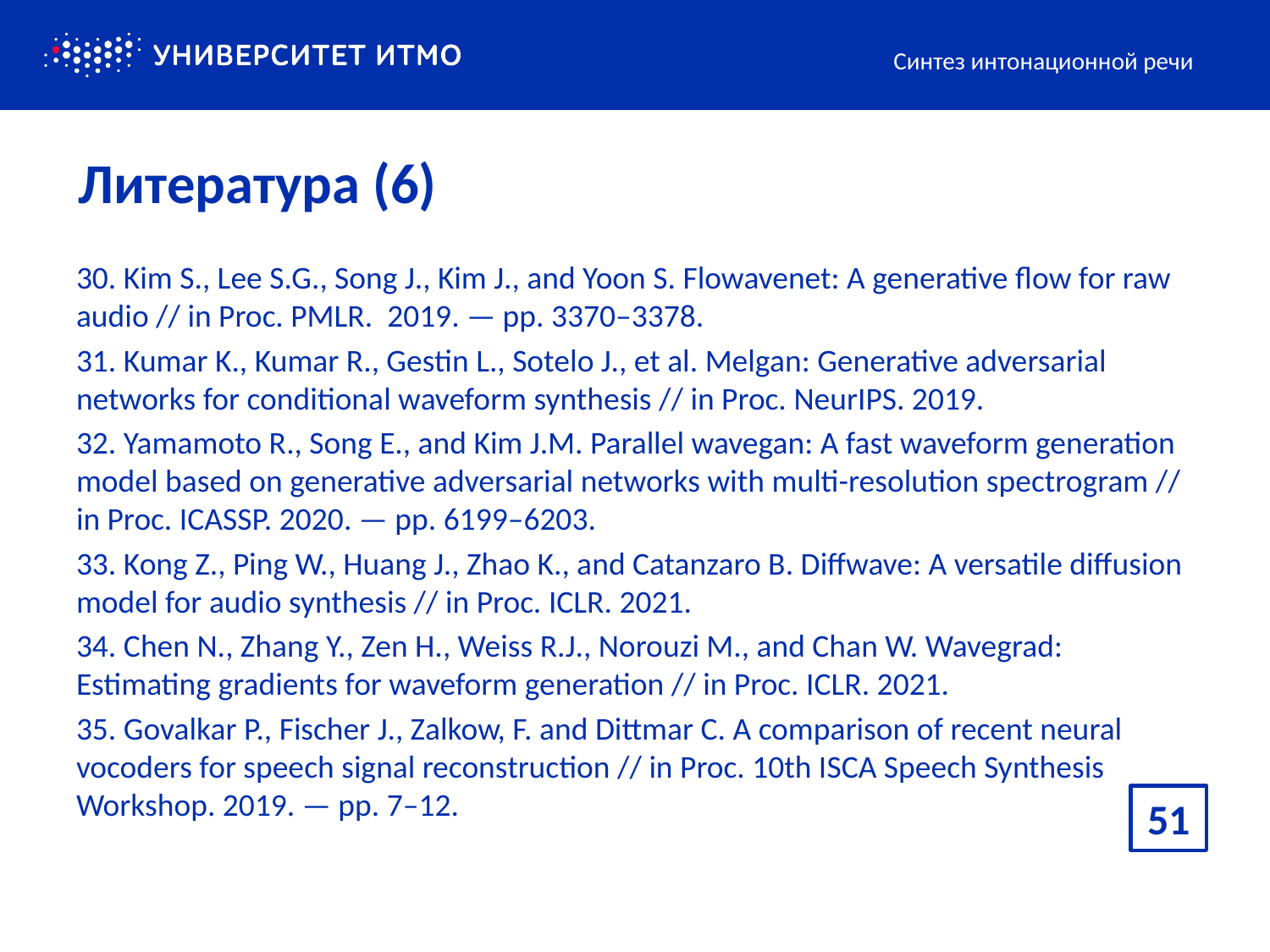

Синтез интонационной речи
# Литература (6)
30. Kim S., Lee S.G., Song J., Kim J., and Yoon S. Flowavenet: A generative flow for raw audio // in Proc. PMLR.  2019. — pp. 3370–3378.
31. Kumar K., Kumar R., Gestin L., Sotelo J., et al. Melgan: Generative adversarial networks for conditional waveform synthesis // in Proc. NeurIPS. 2019.
32. Yamamoto R., Song E., and Kim J.M. Parallel wavegan: A fast waveform generation model based on generative adversarial networks with multi-resolution spectrogram // in Proc. ICASSP. 2020. — pp. 6199–6203.
33. Kong Z., Ping W., Huang J., Zhao K., and Catanzaro B. Diffwave: A versatile diffusion model for audio synthesis // in Proc. ICLR. 2021.
34. Chen N., Zhang Y., Zen H., Weiss R.J., Norouzi M., and Chan W. Wavegrad: Estimating gradients for waveform generation // in Proc. ICLR. 2021.
35. Govalkar P., Fischer J., Zalkow, F. and Dittmar C. A comparison of recent neural vocoders for speech signal reconstruction // in Proc. 10th ISCA Speech Synthesis Workshop. 2019. — pp. 7–12.
51